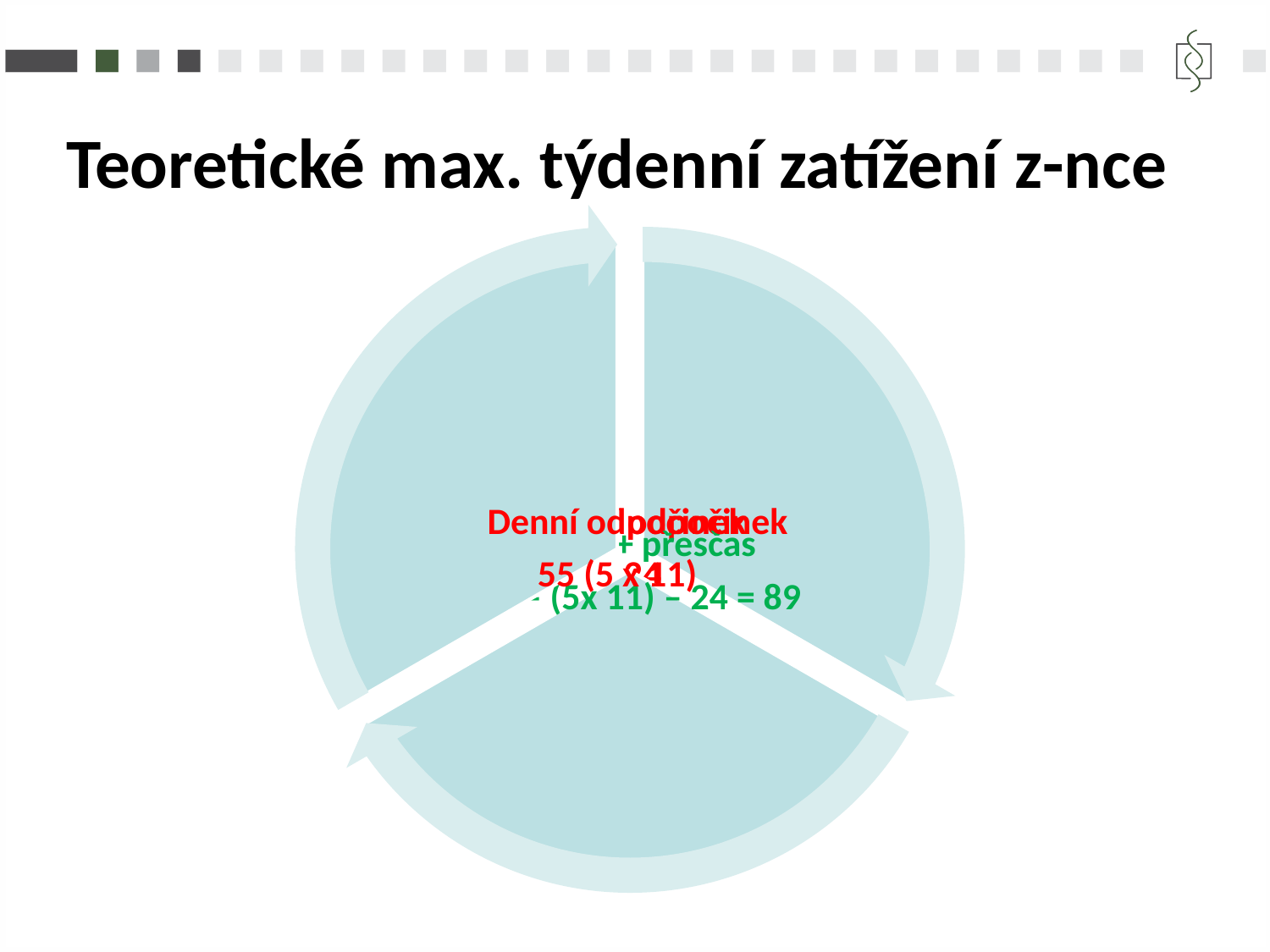

Teoretické max. týdenní zatížení z-nce

Týdenní odpočinek
24
Směny + přesčas
168 – (5x 11) – 24 = 89
Denní odpočinek
55 (5 x 11)